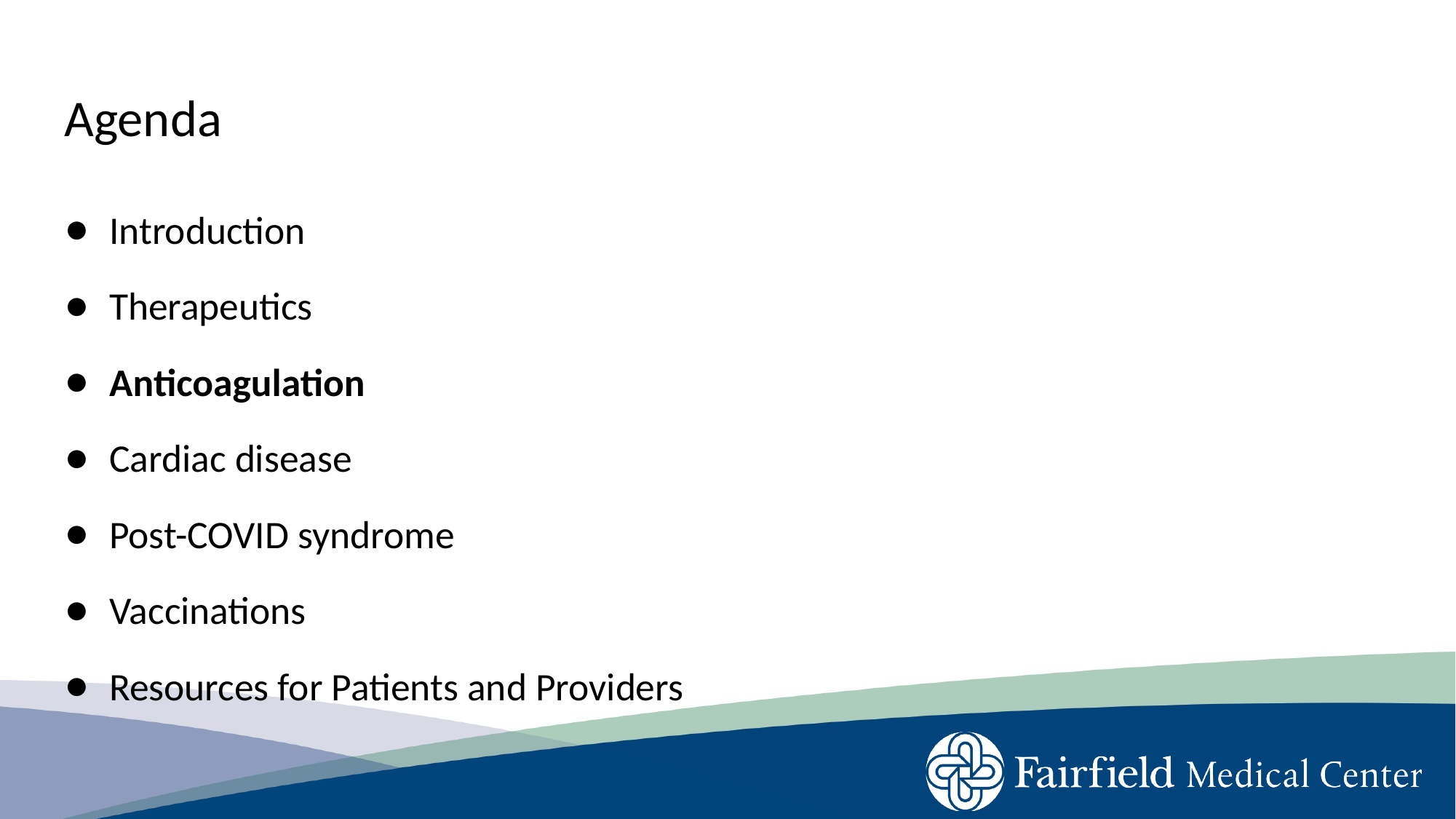

# Agenda
Introduction
Therapeutics
Anticoagulation
Cardiac disease
Post-COVID syndrome
Vaccinations
Resources for Patients and Providers